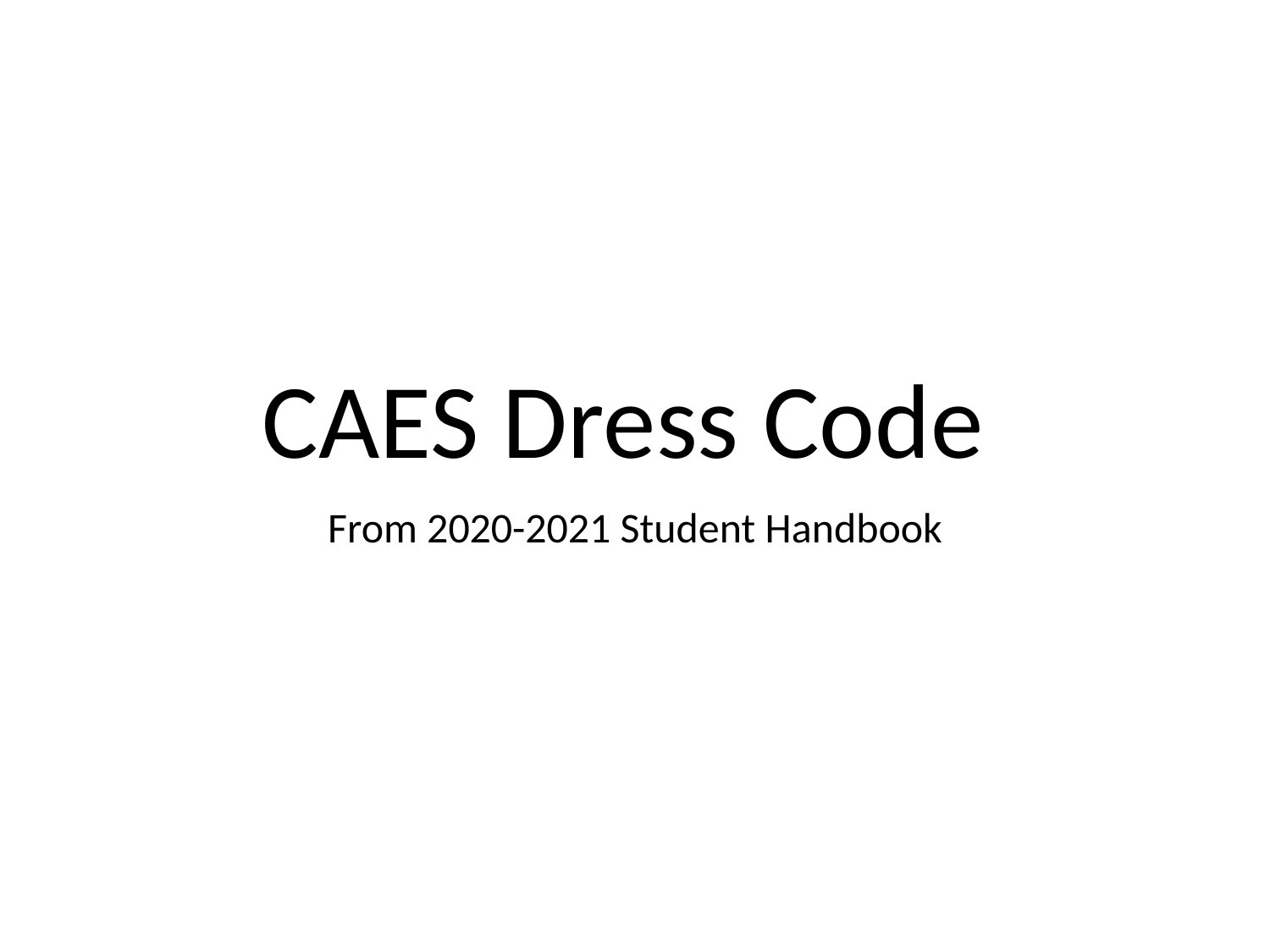

# CAES Dress Code
From 2020-2021 Student Handbook